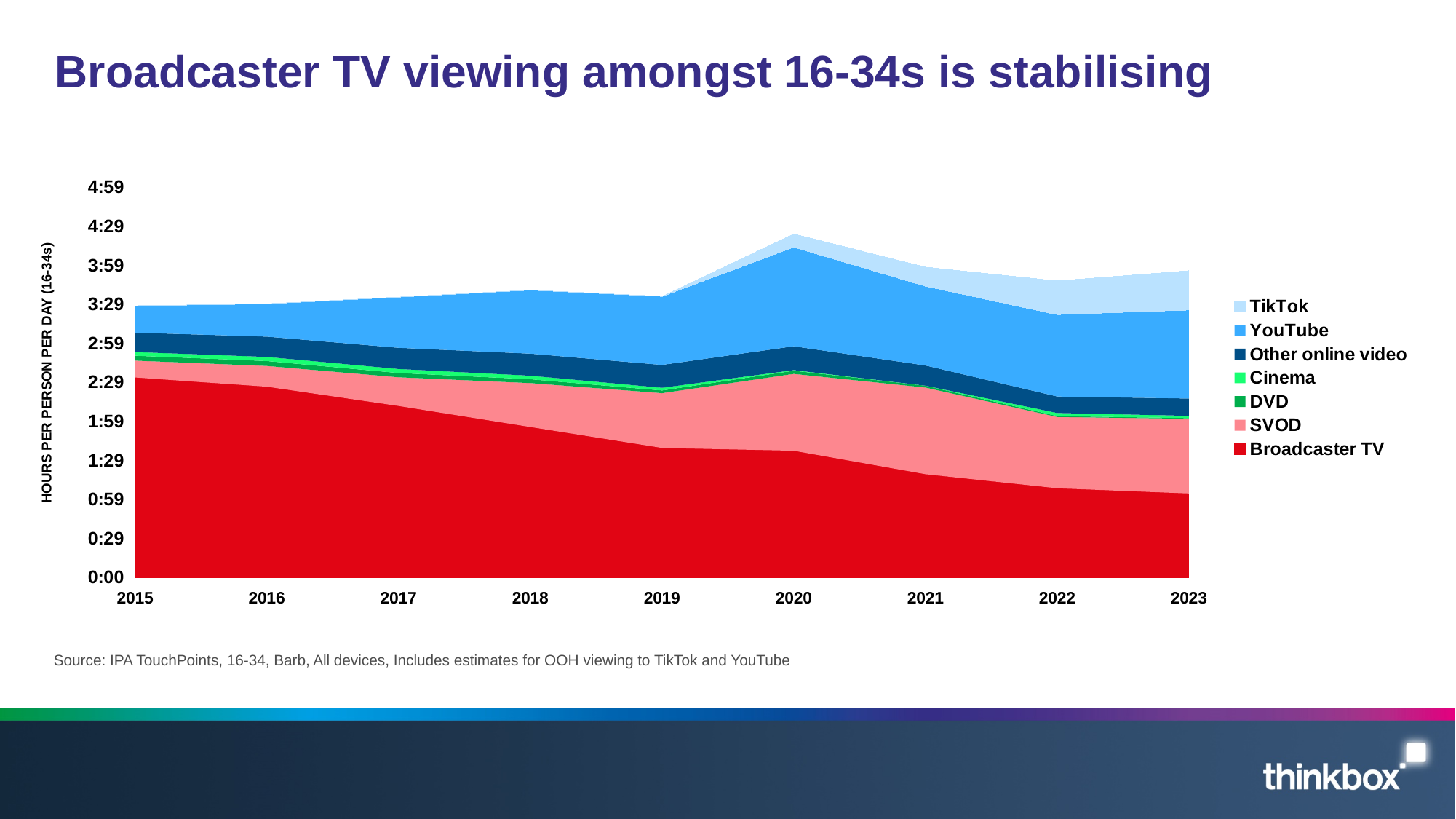

# Broadcaster TV viewing amongst 16-34s is stabilising

### Chart

| Category | Broadcaster TV | SVOD | DVD | Cinema | Other online video | YouTube | TikTok |
|---|---|---|---|---|---|---|---|
| 2015 | 0.10679934139882877 | 0.009007319308684137 | 0.0026198798612189936 | 0.0019562499999999997 | 0.010387500000000001 | 0.01432460086102048 | 0.0 |
| 2016 | 0.10186801899242369 | 0.011111062801741421 | 0.0026182184592546554 | 0.002184583333333333 | 0.010852083333333333 | 0.017511036249091037 | 0.0 |
| 2017 | 0.09157188683641283 | 0.015331485719530736 | 0.00229938031864395 | 0.0021483333333333333 | 0.011316666666666666 | 0.027065837821836972 | 0.0 |
| 2018 | 0.08034706467419374 | 0.02343689983842712 | 0.0020519824624997836 | 0.0019229166666666665 | 0.01178125 | 0.03392182603267759 | 0.0 |
| 2019 | 0.06916603676388679 | 0.02923941728359928 | 0.0014304670912951164 | 0.0014354166666666669 | 0.012245833333333334 | 0.036600931806920346 | 0.0 |
| 2020 | 0.06766545674741554 | 0.041051126245119106 | 0.0017020307941932916 | 0.00034708333333333336 | 0.012710416666666667 | 0.052964986454049956 | 0.007065892687632844 |
| 2021 | 0.05514731514238519 | 0.04624204487413433 | 0.0009941225208430426 | 3.1666666666666666e-05 | 0.010806944444444444 | 0.04236906117878725 | 0.010158595195594899 |
| 2022 | 0.04763888888888888 | 0.03805555555555555 | 0.0004861111111111111 | 0.0016241666666666666 | 0.008819444444444444 | 0.04375 | 0.01798611111111111 |
| 2023 | 0.04486111111111111 | 0.03986111111111111 | 0.00034722222222222224 | 0.0012416666666666667 | 0.009236111111111112 | 0.04729166666666666 | 0.020972222222222222 |
HOURS PER PERSON PER DAY (16-34s)
Source: IPA TouchPoints, 16-34, Barb, All devices, Includes estimates for OOH viewing to TikTok and YouTube